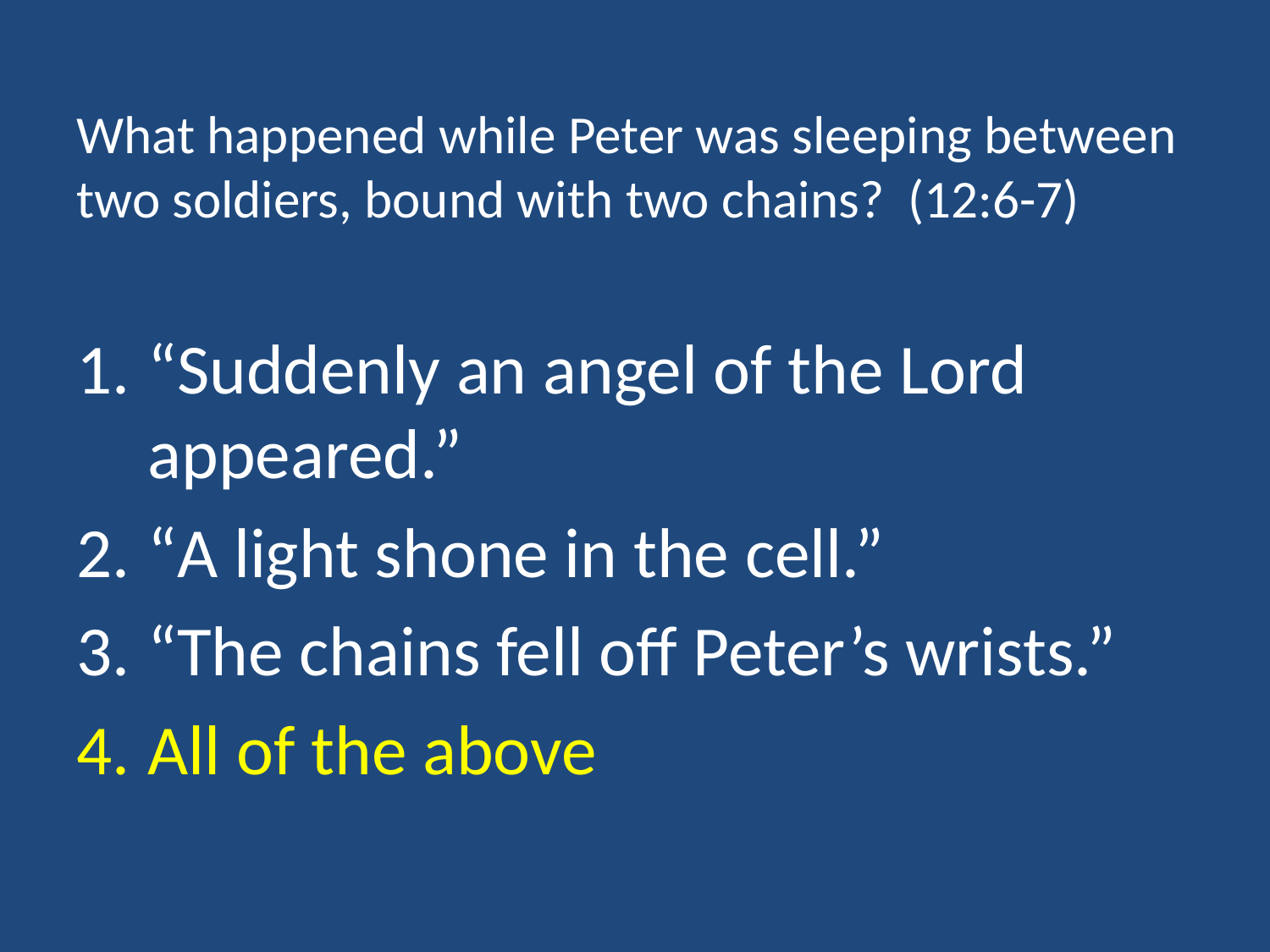

# What happened while Peter was sleeping between two soldiers, bound with two chains?  (12:6-7)
“Suddenly an angel of the Lord appeared.”
“A light shone in the cell.”
“The chains fell off Peter’s wrists.”
All of the above